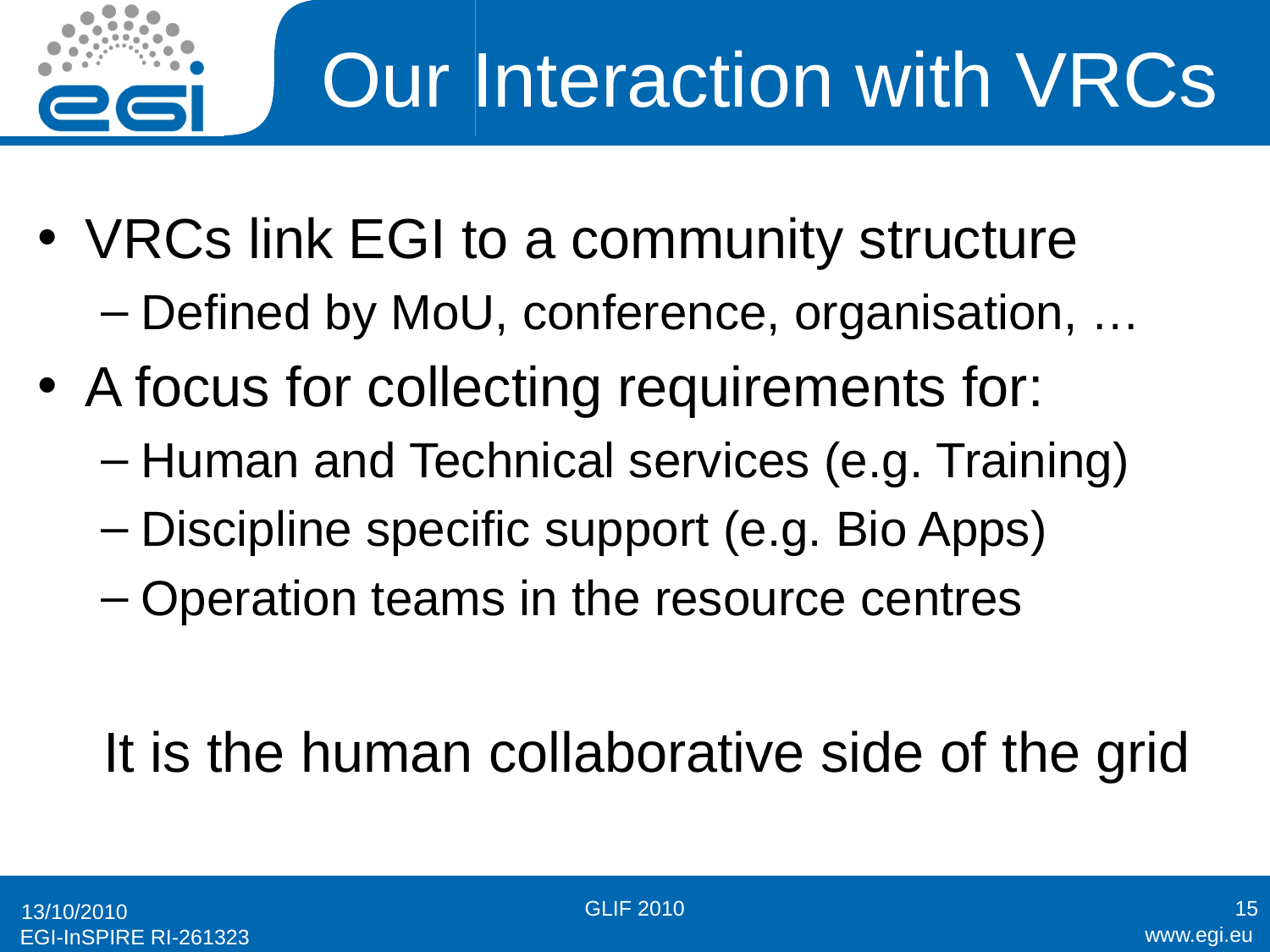

# Our Interaction with VRCs
VRCs link EGI to a community structure
Defined by MoU, conference, organisation, …
A focus for collecting requirements for:
Human and Technical services (e.g. Training)
Discipline specific support (e.g. Bio Apps)
Operation teams in the resource centres

It is the human collaborative side of the grid
GLIF 2010
15
13/10/2010